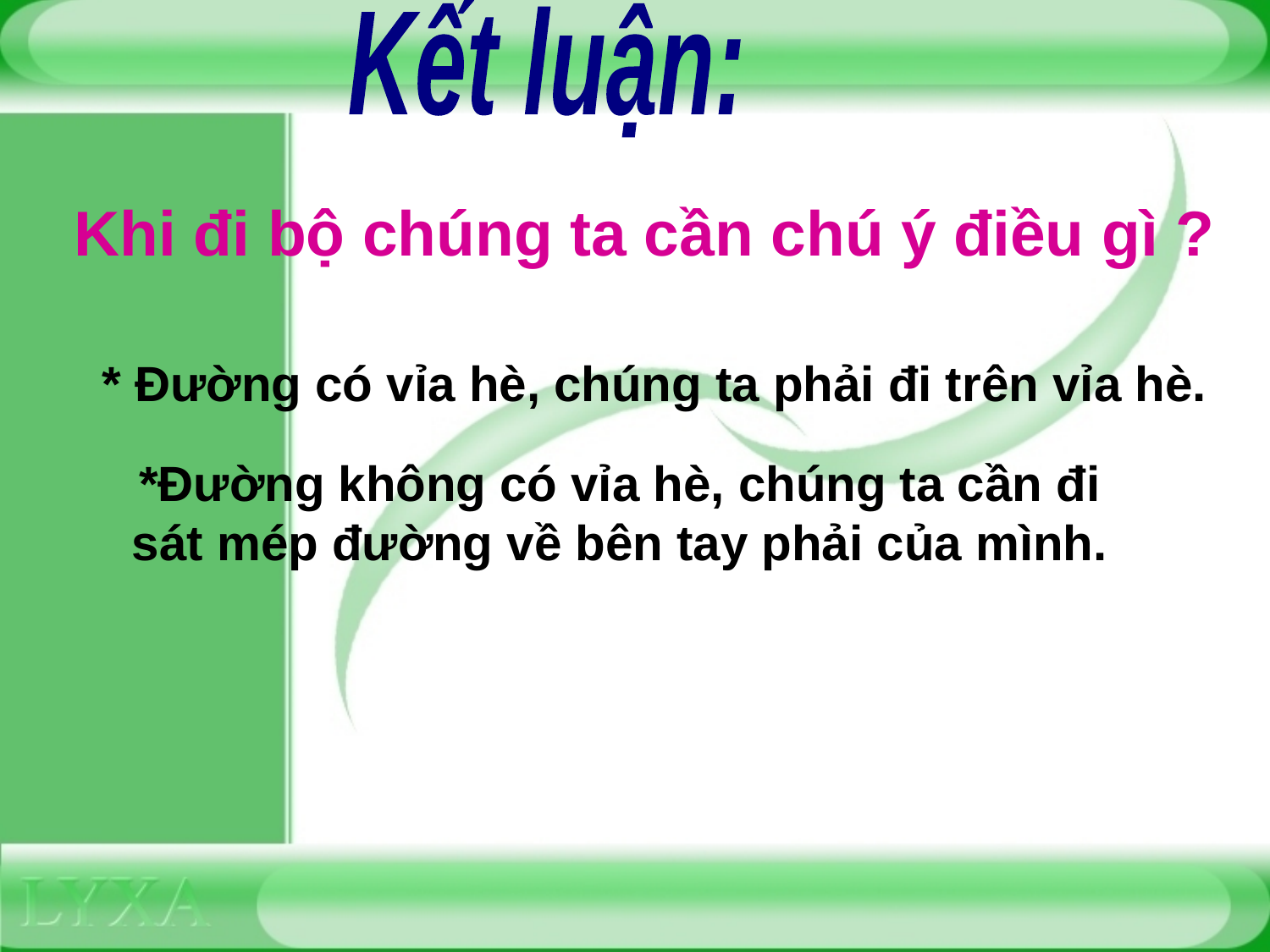

Kết luận:

Khi đi bộ chúng ta cần chú ý điều gì ?
* Đường có vỉa hè, chúng ta phải đi trên vỉa hè.
*Đường không có vỉa hè, chúng ta cần đi sát mép đường về bên tay phải của mình.